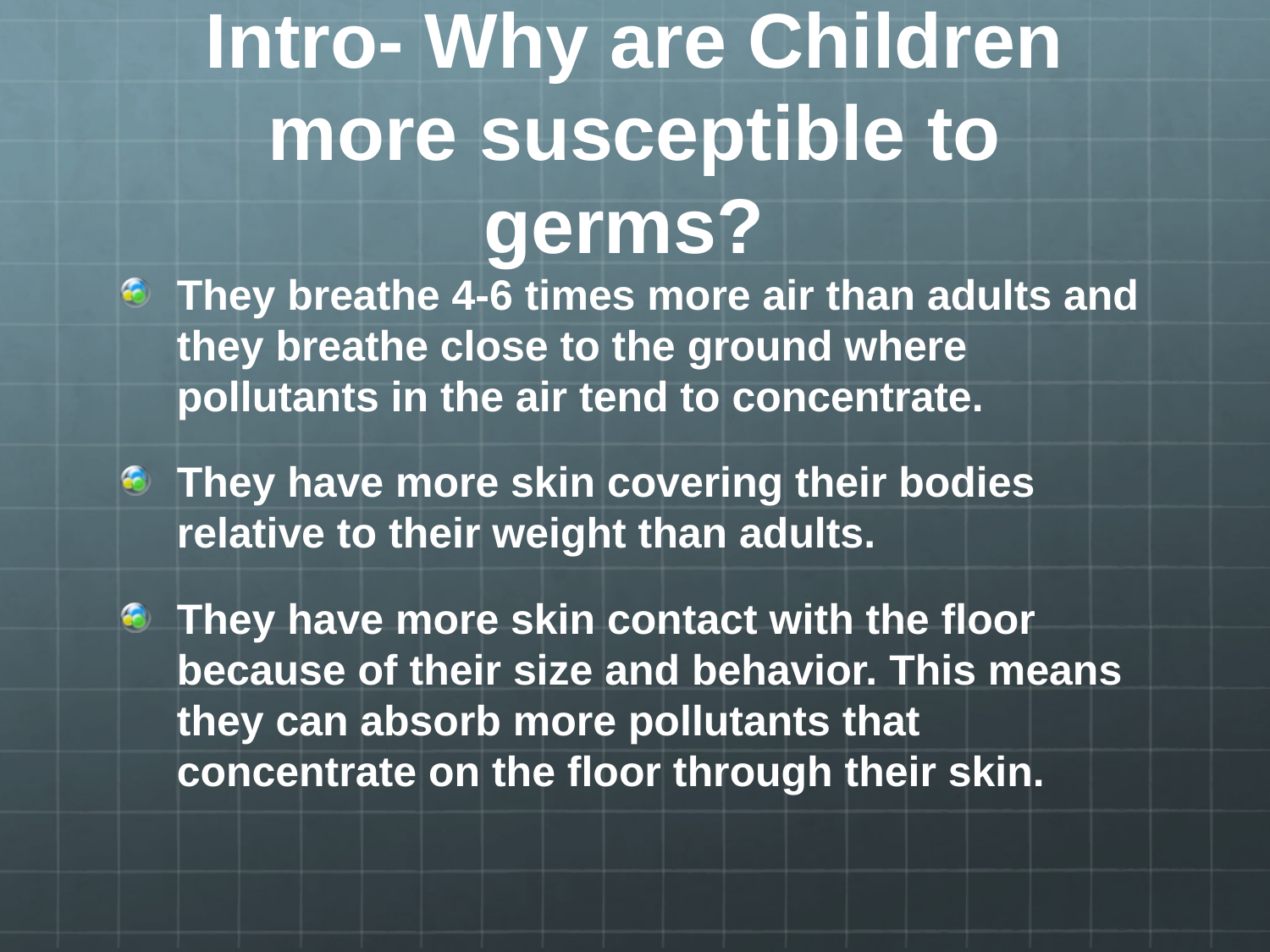

# Intro- Why are Children more susceptible to germs?
They breathe 4-6 times more air than adults and they breathe close to the ground where pollutants in the air tend to concentrate.
They have more skin covering their bodies relative to their weight than adults.
They have more skin contact with the floor because of their size and behavior. This means they can absorb more pollutants that concentrate on the floor through their skin.